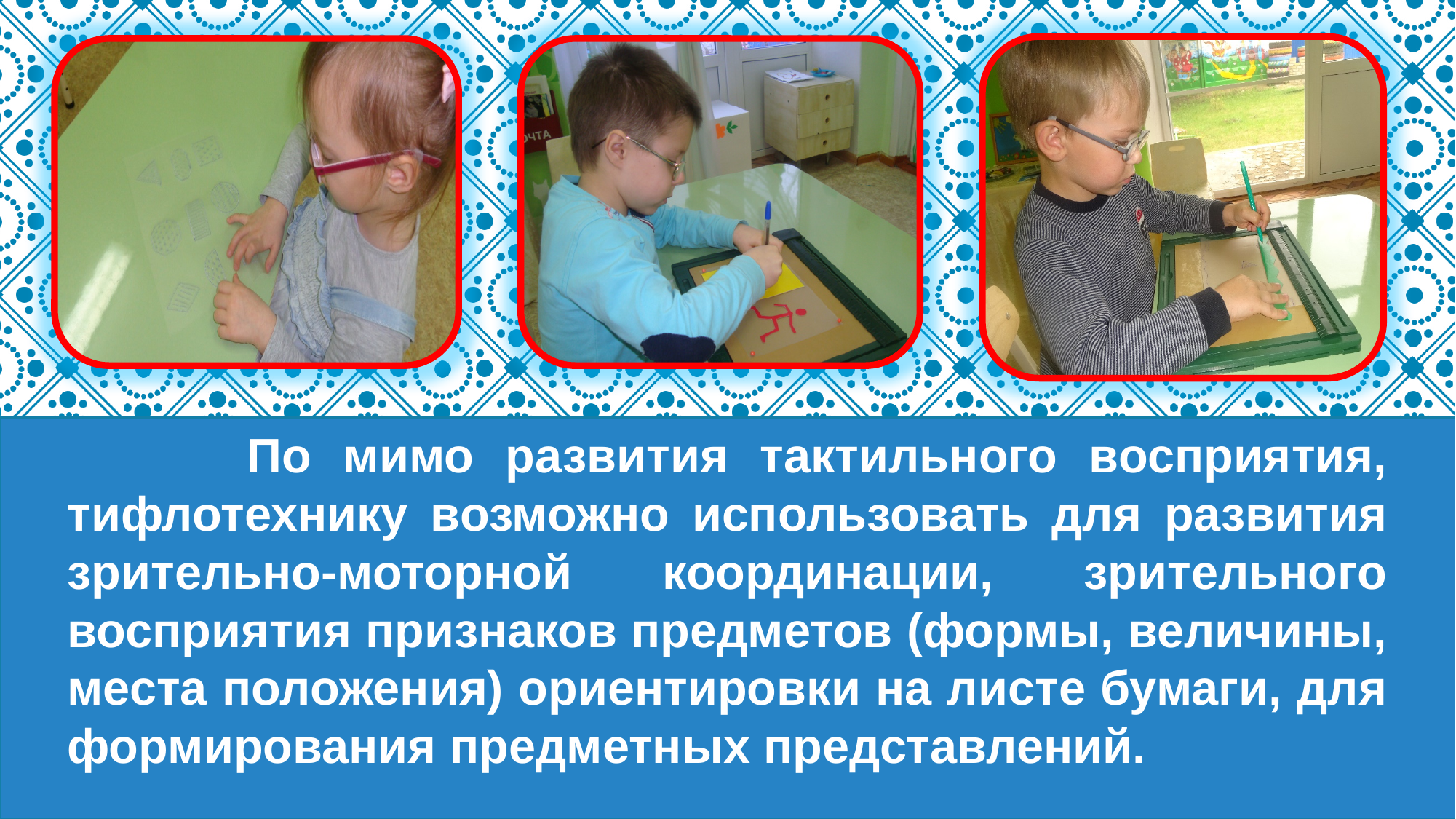

По мимо развития тактильного восприятия, тифлотехнику возможно использовать для развития зрительно-моторной координации, зрительного восприятия признаков предметов (формы, величины, места положения) ориентировки на листе бумаги, для формирования предметных представлений.
#